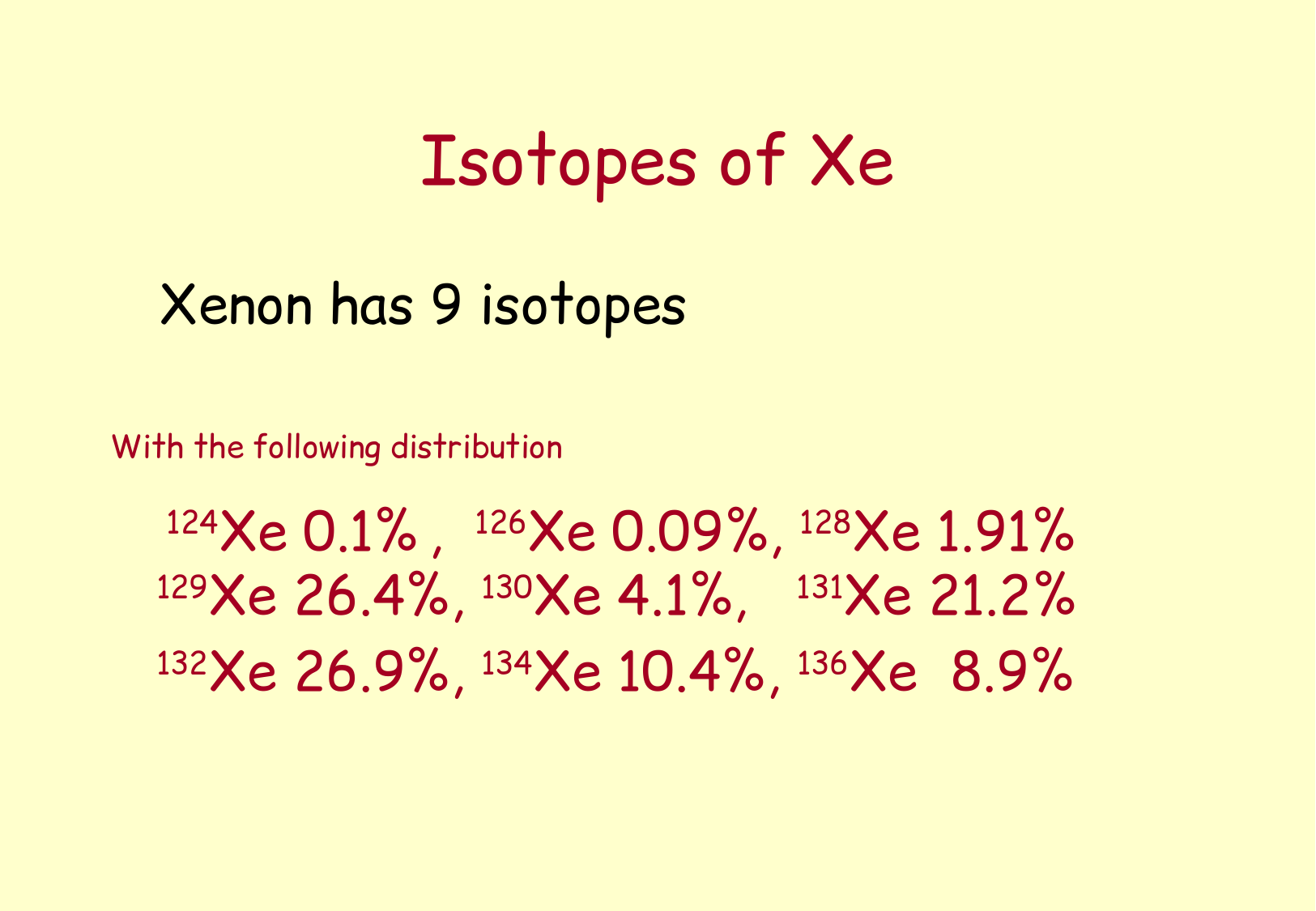

# Isotopes of Xe
   Xenon has 9 isotopes

With the following distribution
      124Xe 0.1% ,  126Xe 0.09%, 128Xe 1.91%     129Xe 26.4%, 130Xe 4.1%,   131Xe 21.2%
	132Xe 26.9%, 134Xe 10.4%, 136Xe  8.9%